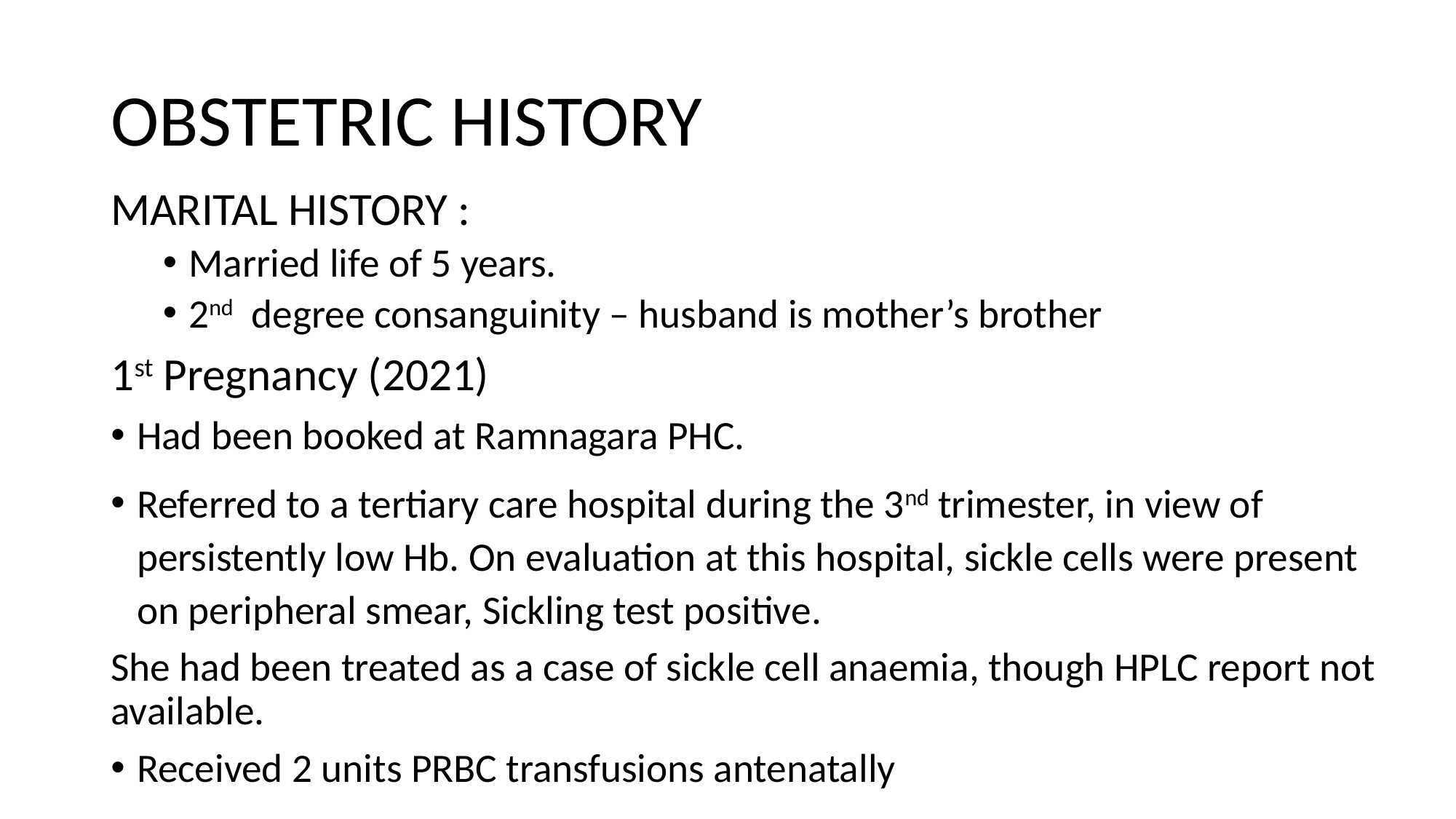

# OBSTETRIC HISTORY
MARITAL HISTORY :
Married life of 5 years.
2nd  degree consanguinity – husband is mother’s brother
1st Pregnancy (2021)
Had been booked at Ramnagara PHC.
Referred to a tertiary care hospital during the 3nd trimester, in view of persistently low Hb. On evaluation at this hospital, sickle cells were present on peripheral smear, Sickling test positive.
She had been treated as a case of sickle cell anaemia, though HPLC report not available.
Received 2 units PRBC transfusions antenatally